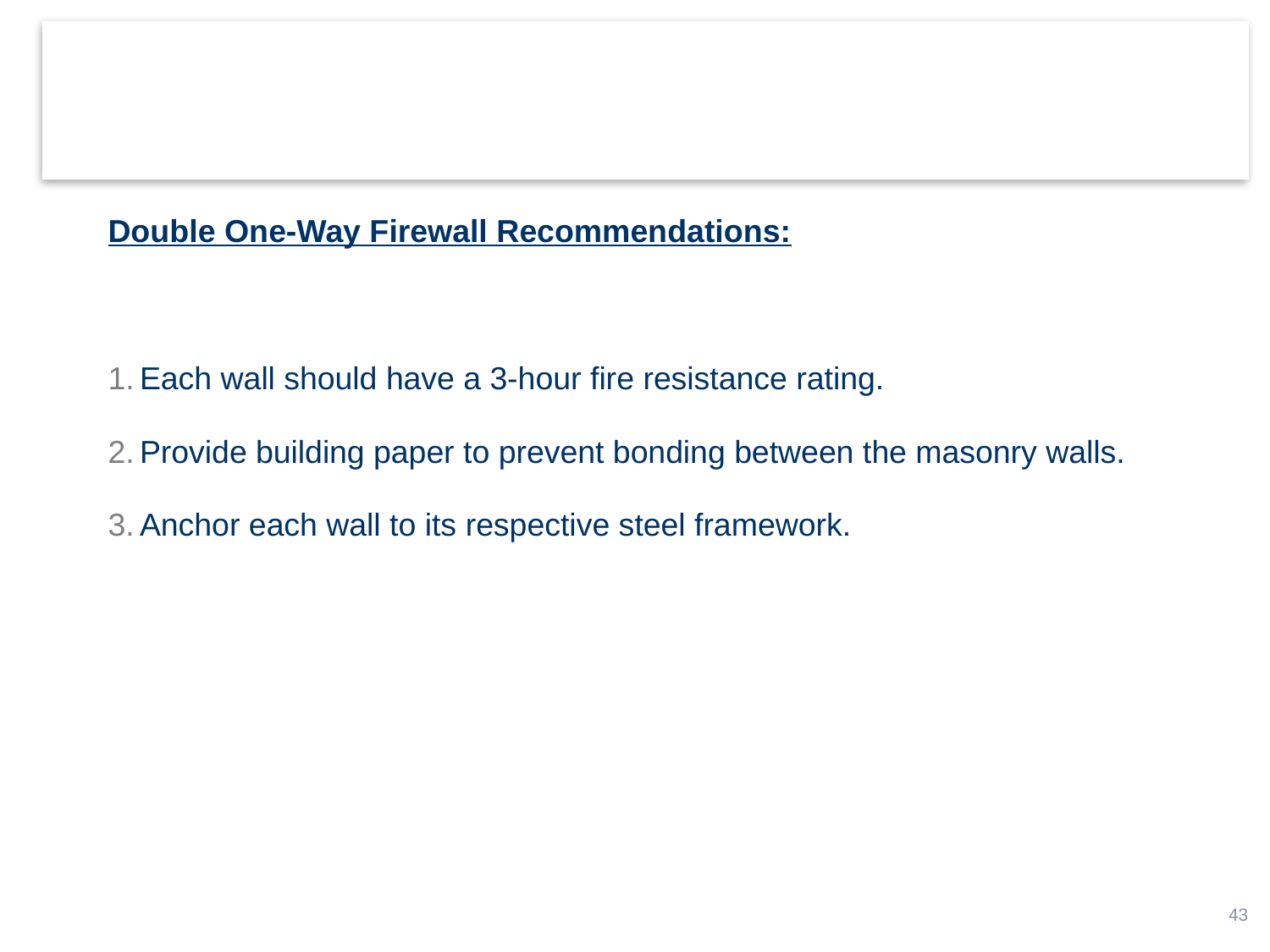

Double One-Way Firewall Recommendations:

Each wall should have a 3-hour fire resistance rating.
Provide building paper to prevent bonding between the masonry walls.
Anchor each wall to its respective steel framework.